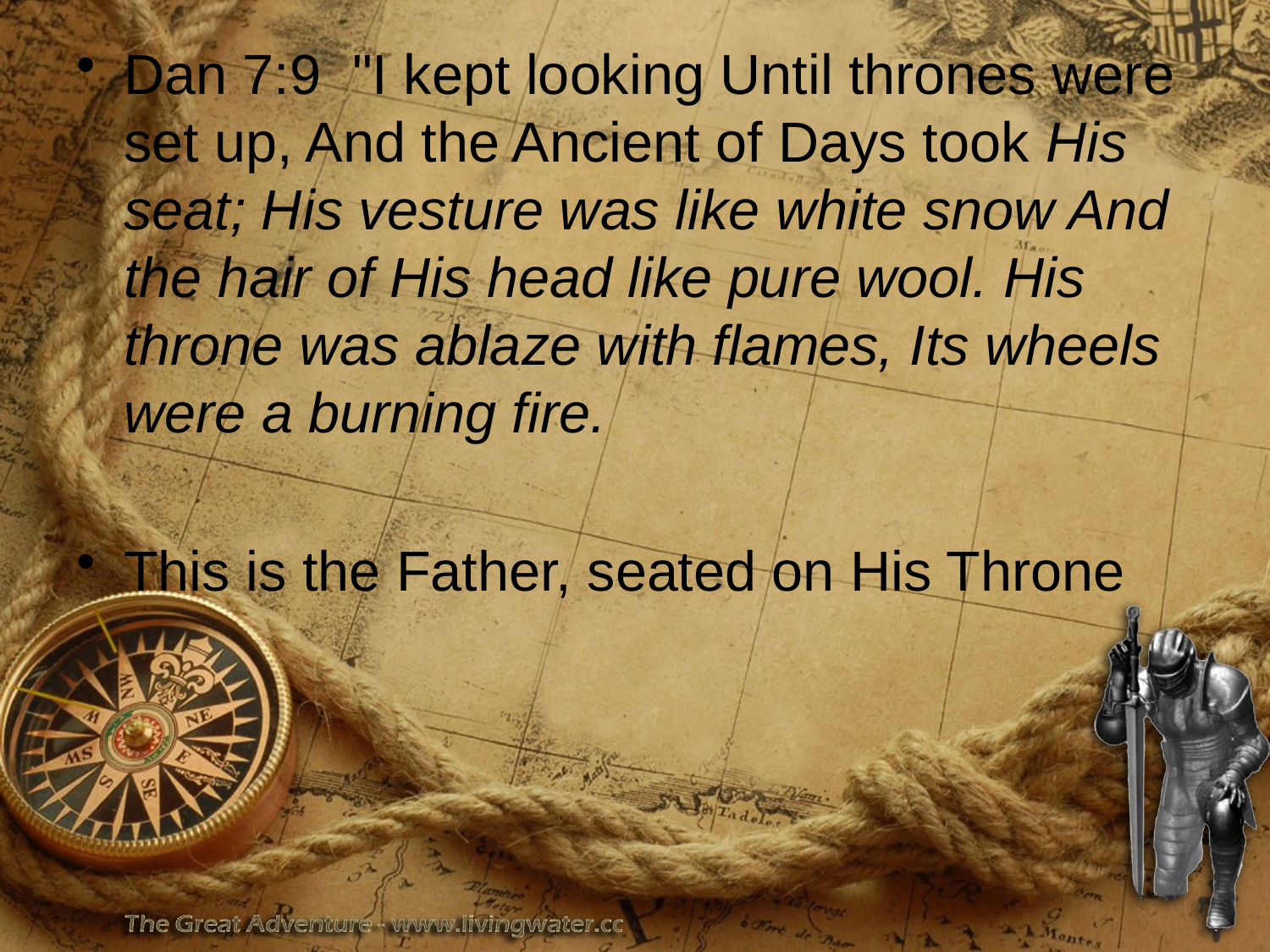

Dan 7:9  "I kept looking Until thrones were set up, And the Ancient of Days took His seat; His vesture was like white snow And the hair of His head like pure wool. His throne was ablaze with flames, Its wheels were a burning fire.

This is the Father, seated on His Throne